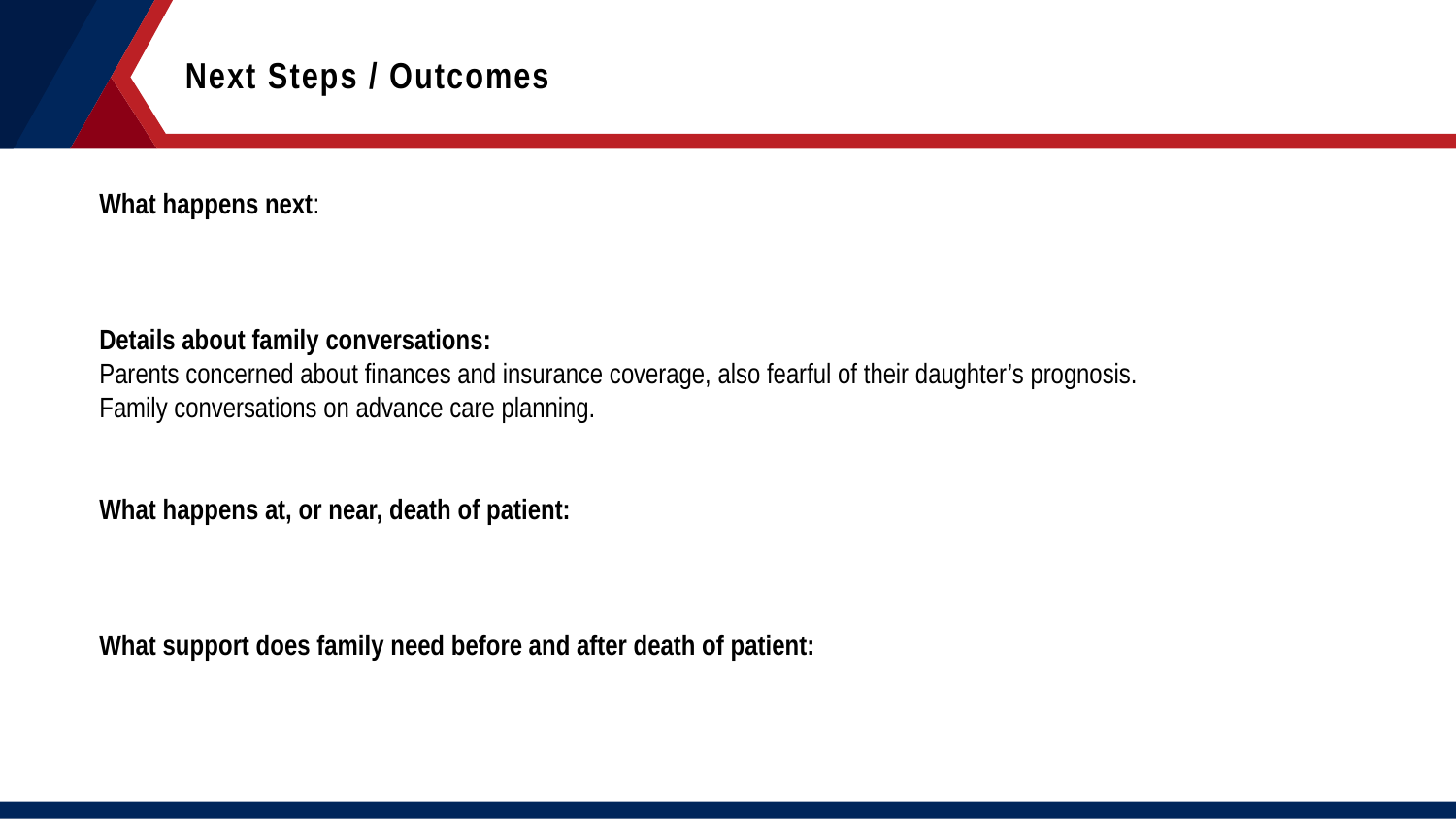

Next Steps / Outcomes
What happens next:

Details about family conversations:
Parents concerned about finances and insurance coverage, also fearful of their daughter’s prognosis.
Family conversations on advance care planning.

What happens at, or near, death of patient:

What support does family need before and after death of patient: